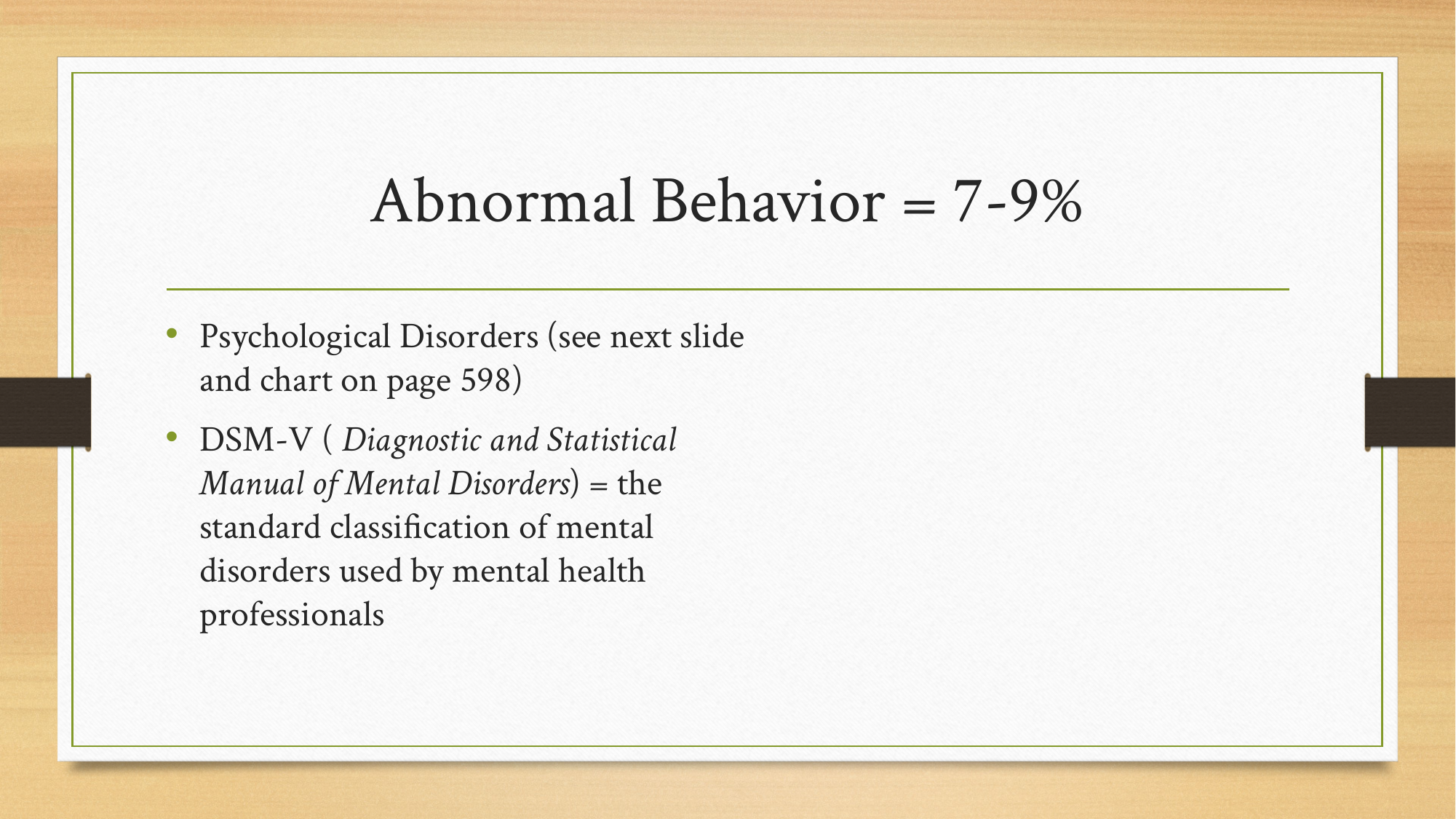

# Abnormal Behavior = 7-9%
Psychological Disorders (see next slide and chart on page 598)
DSM-V ( Diagnostic and Statistical Manual of Mental Disorders) = the standard classification of mental disorders used by mental health professionals